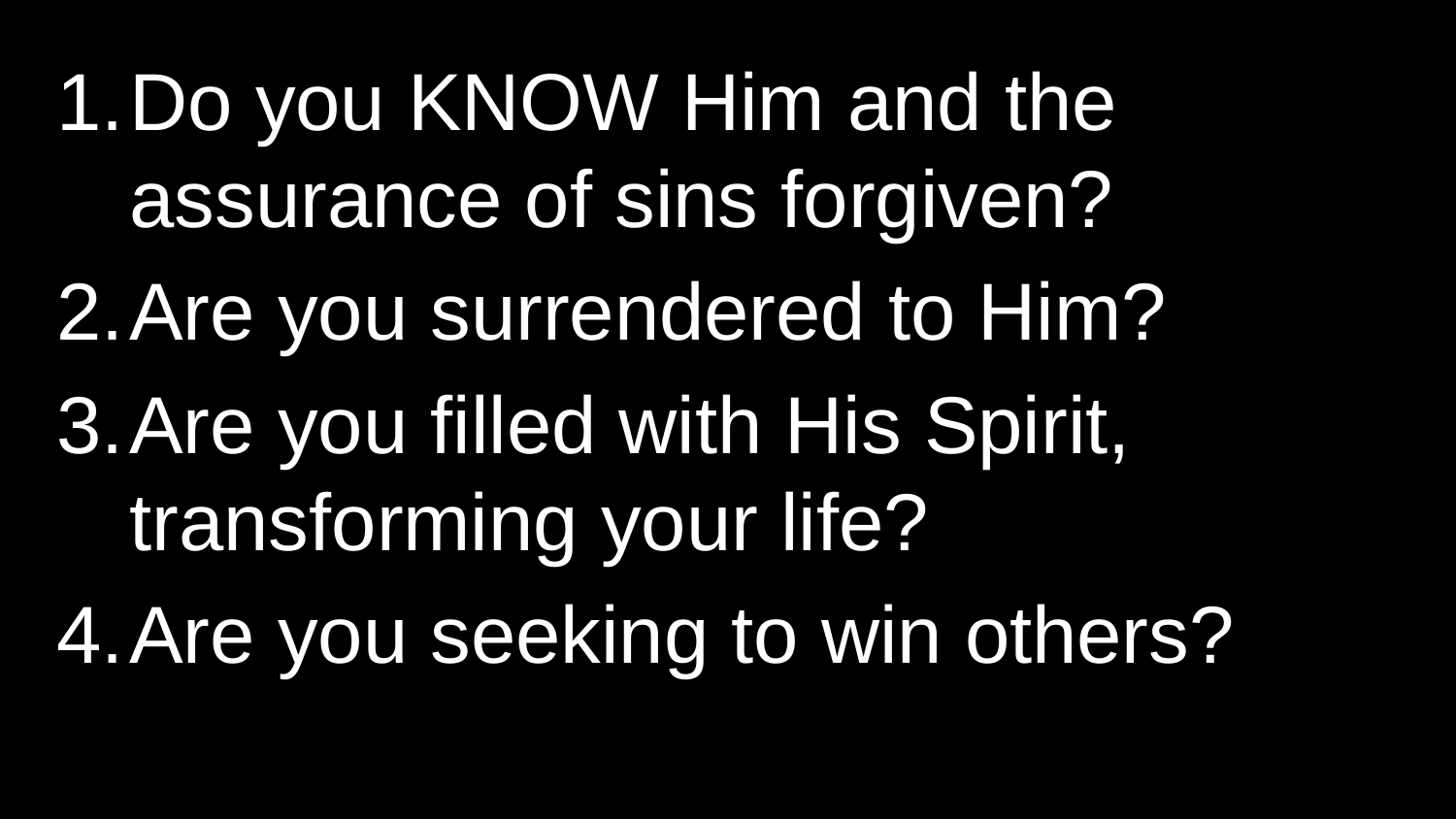

Do you KNOW Him and the assurance of sins forgiven?
Are you surrendered to Him?
Are you filled with His Spirit, transforming your life?
Are you seeking to win others?